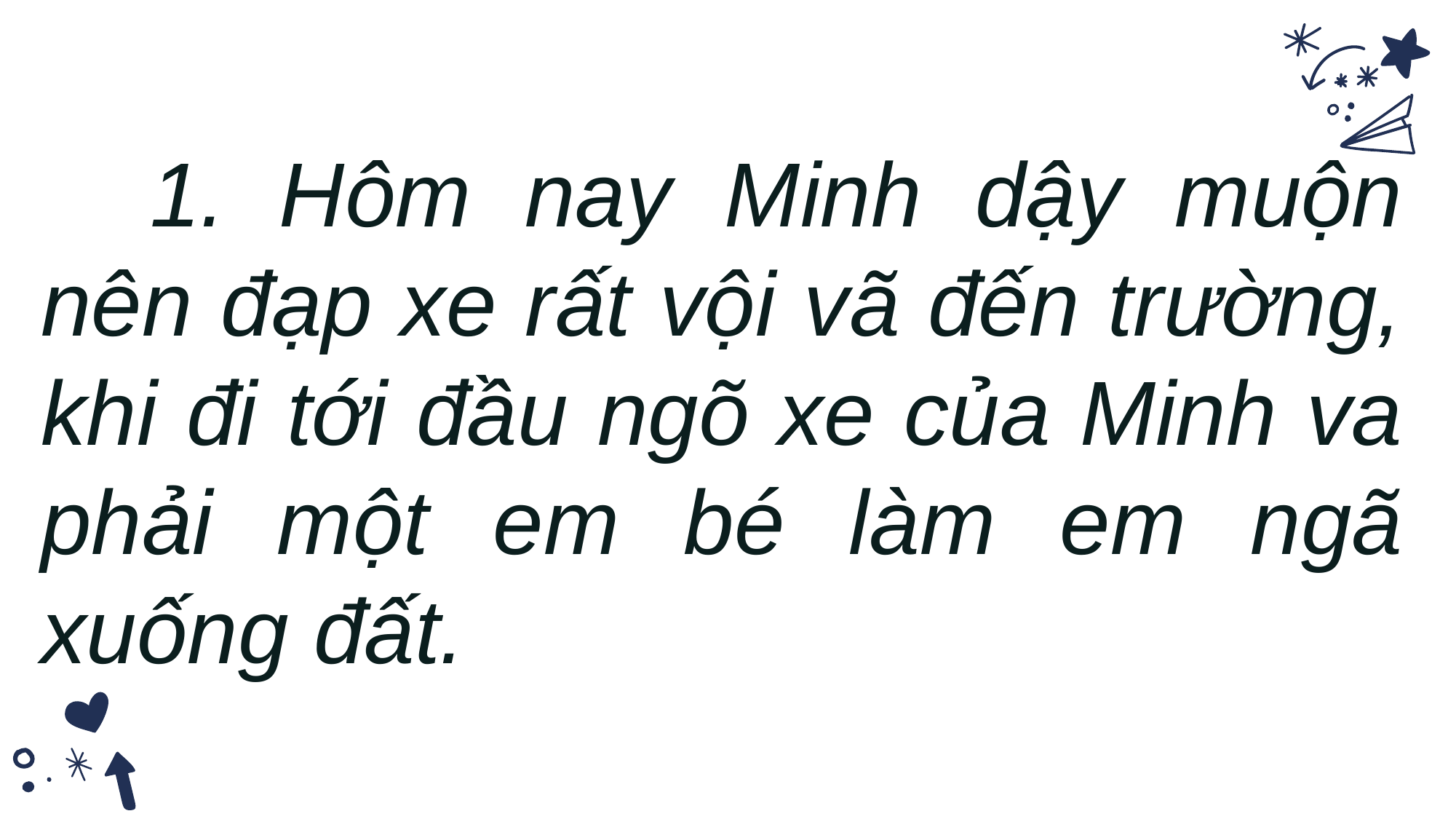

1. Hôm nay Minh dậy muộn nên đạp xe rất vội vã đến trường, khi đi tới đầu ngõ xe của Minh va phải một em bé làm em ngã xuống đất.